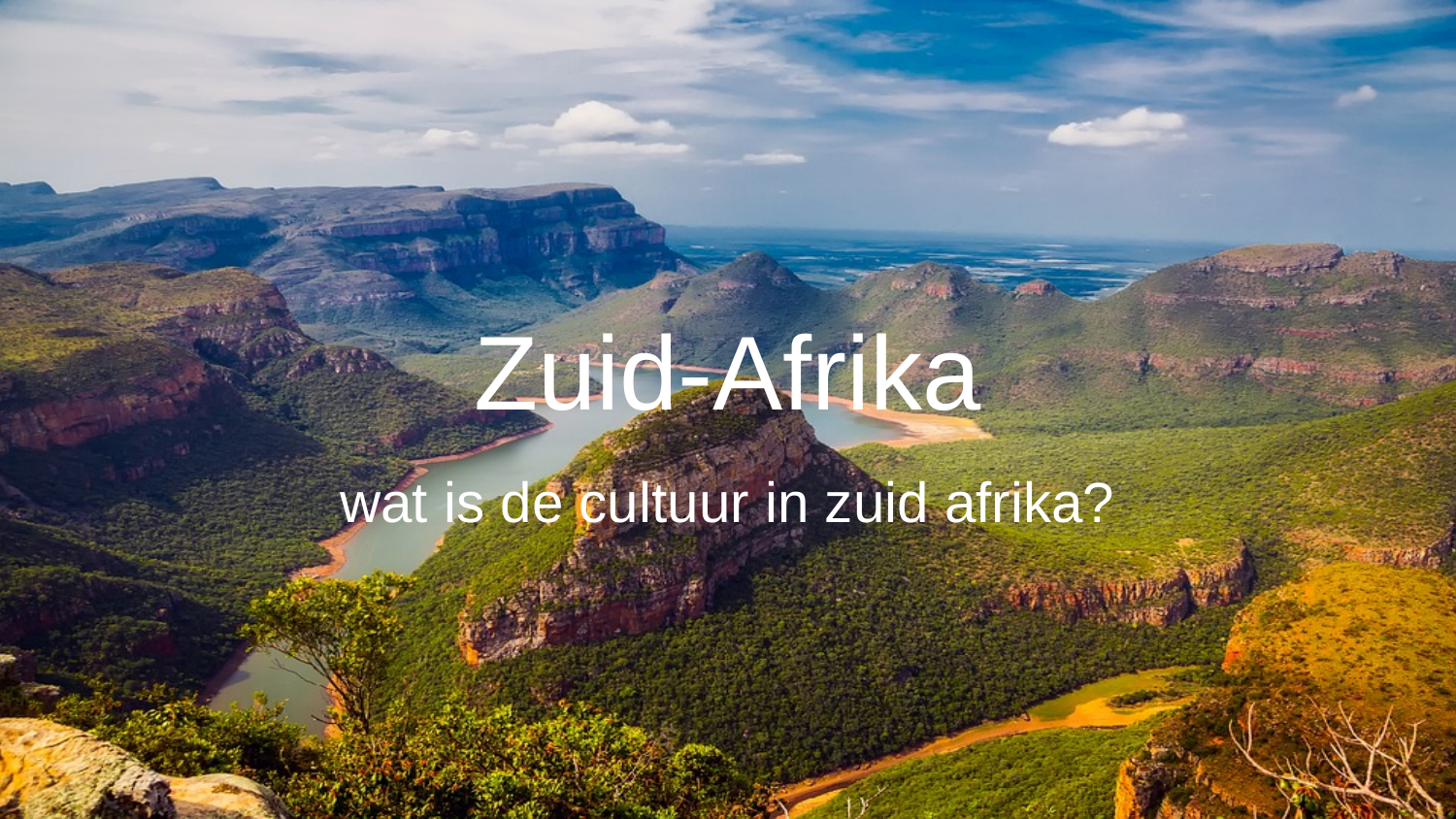

# Zuid-Afrika
wat is de cultuur in zuid afrika?